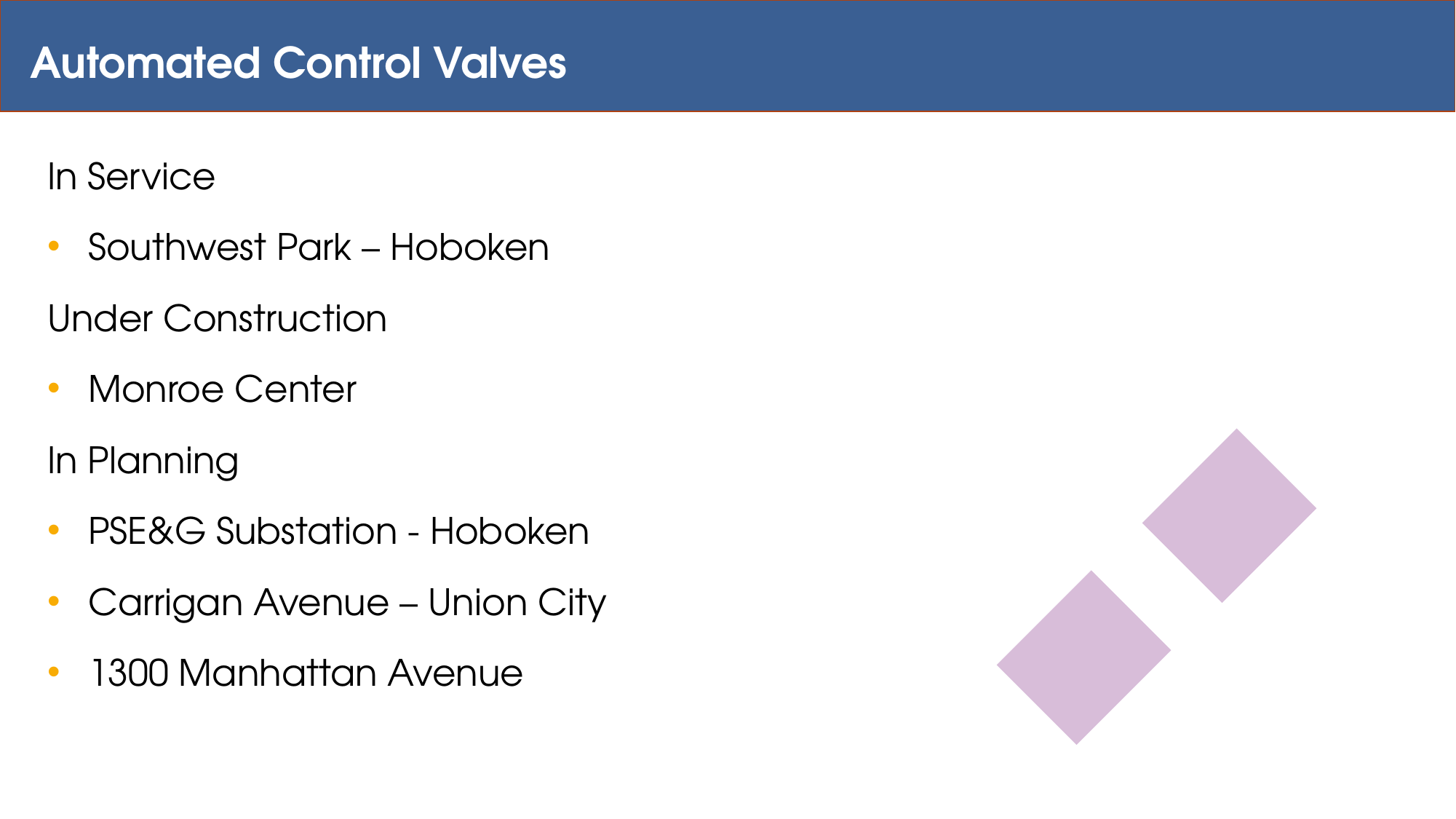

# Automated Control Valves
In Service
Southwest Park – Hoboken
Under Construction
Monroe Center
In Planning
PSE&G Substation - Hoboken
Carrigan Avenue – Union City
1300 Manhattan Avenue